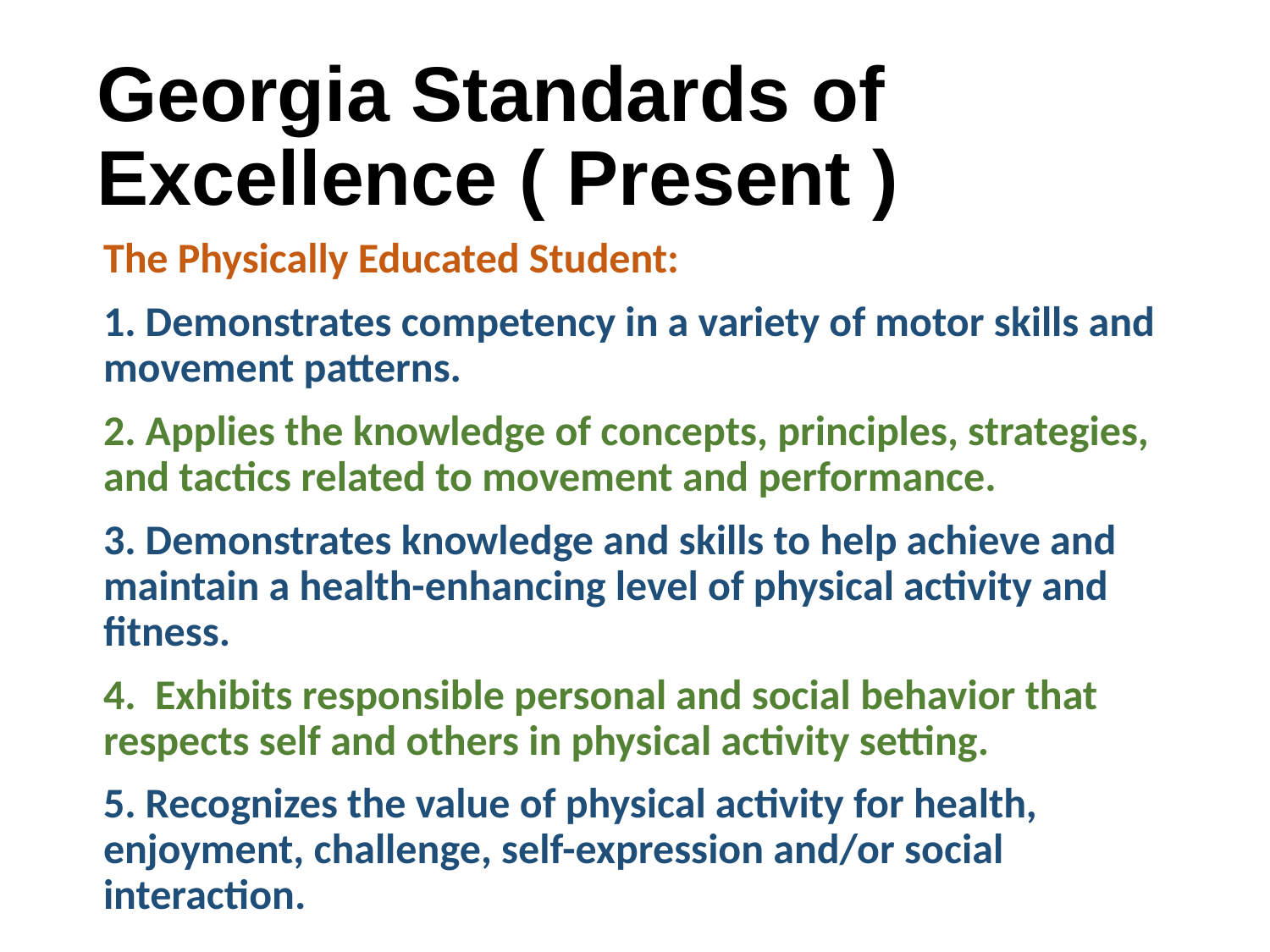

# Georgia Standards of Excellence ( Present )
The Physically Educated Student:
1. Demonstrates competency in a variety of motor skills and movement patterns.
2. Applies the knowledge of concepts, principles, strategies, and tactics related to movement and performance.
3. Demonstrates knowledge and skills to help achieve and maintain a health-enhancing level of physical activity and fitness.
4.  Exhibits responsible personal and social behavior that respects self and others in physical activity setting.
5. Recognizes the value of physical activity for health, enjoyment, challenge, self-expression and/or social interaction.